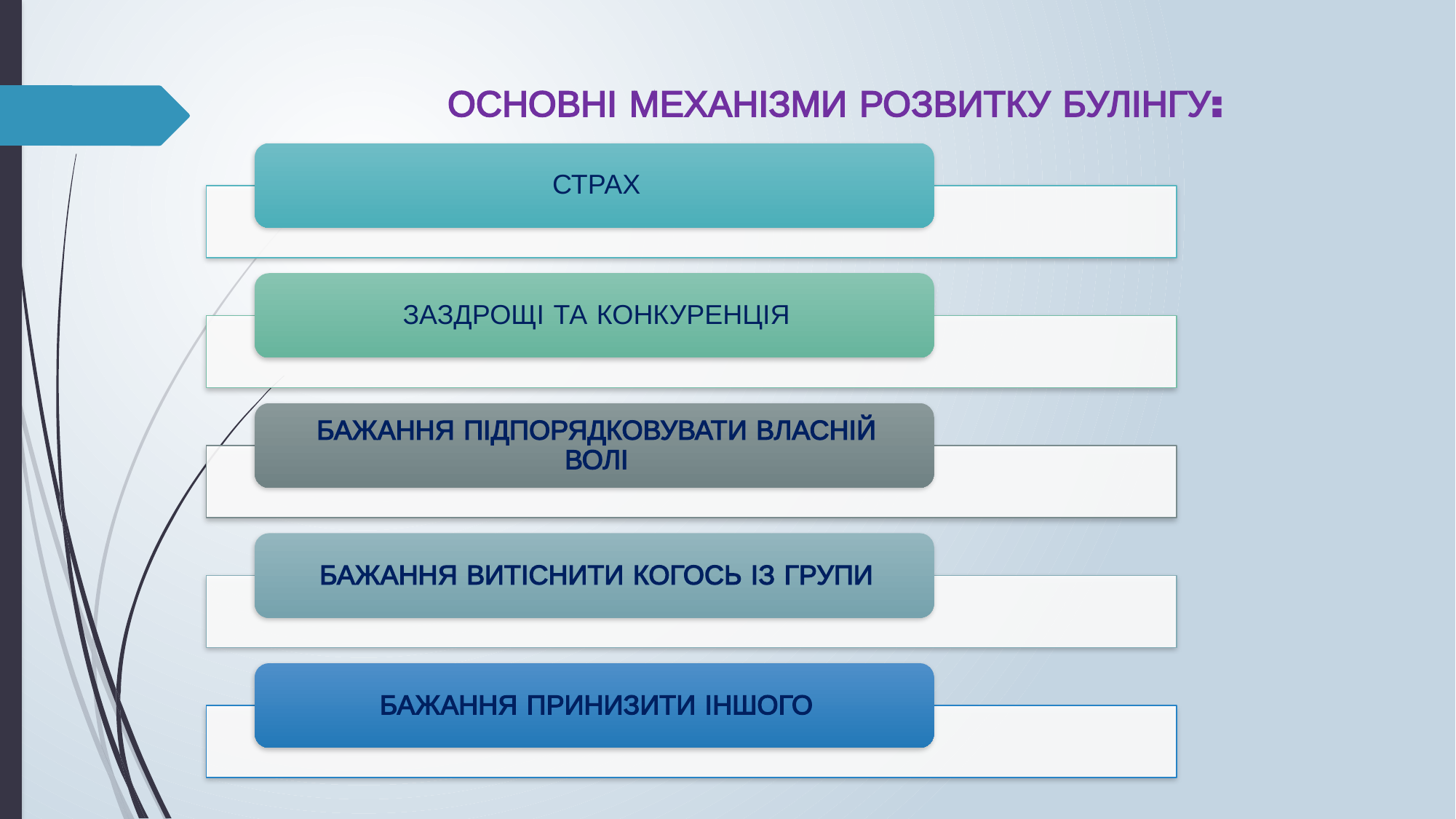

# ОСНОВНІ МЕХАНІЗМИ РОЗВИТКУ БУЛІНГУ:
СТРАХ
ЗАЗДРОЩІ ТА КОНКУРЕНЦІЯ
БАЖАННЯ ПІДПОРЯДКОВУВАТИ ВЛАСНІЙ ВОЛІ
БАЖАННЯ ВИТІСНИТИ КОГОСЬ ІЗ ГРУПИ
БАЖАННЯ ПРИНИЗИТИ ІНШОГО